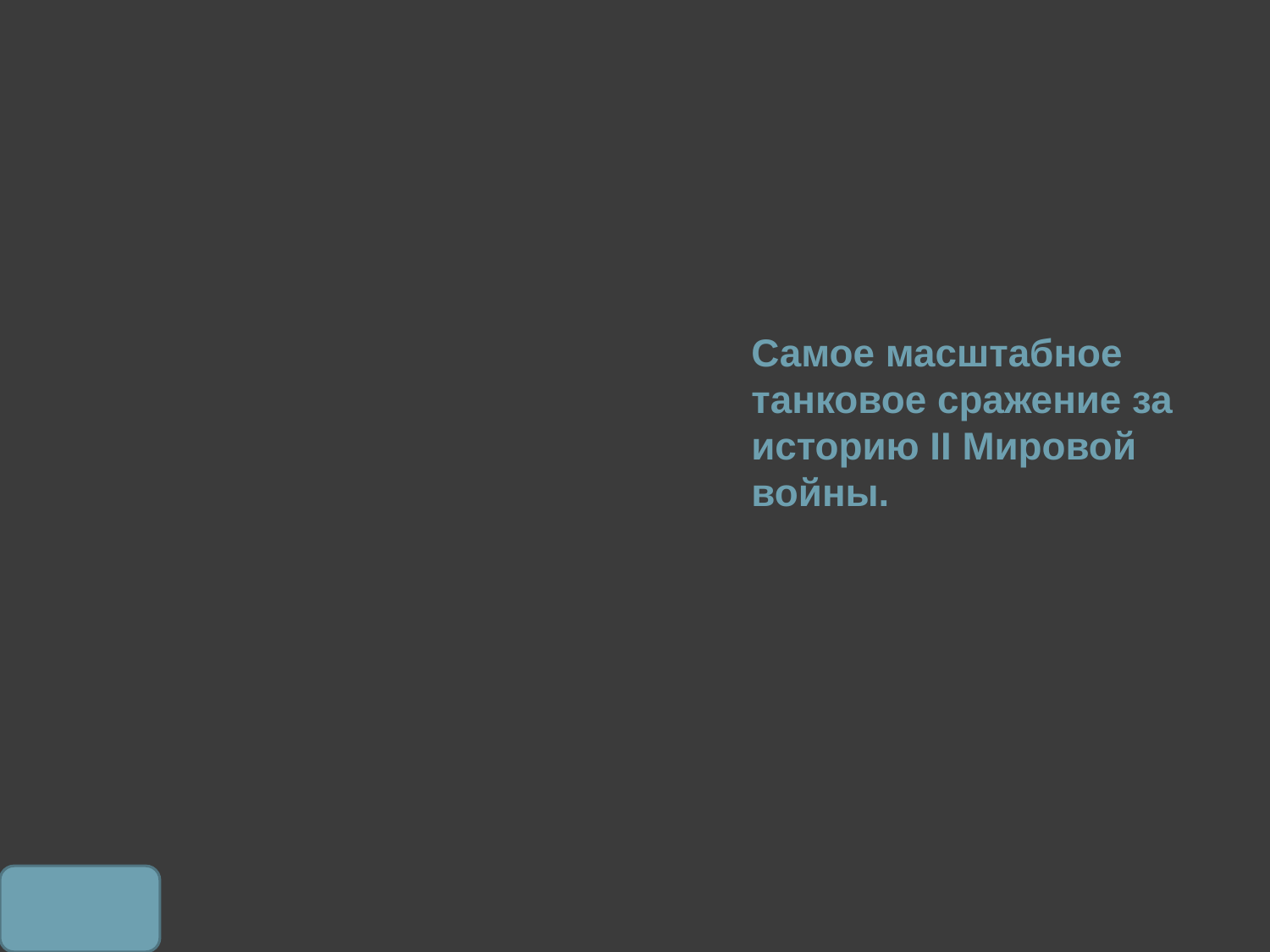

# Самое масштабное танковое сражение за историю II Мировой войны.